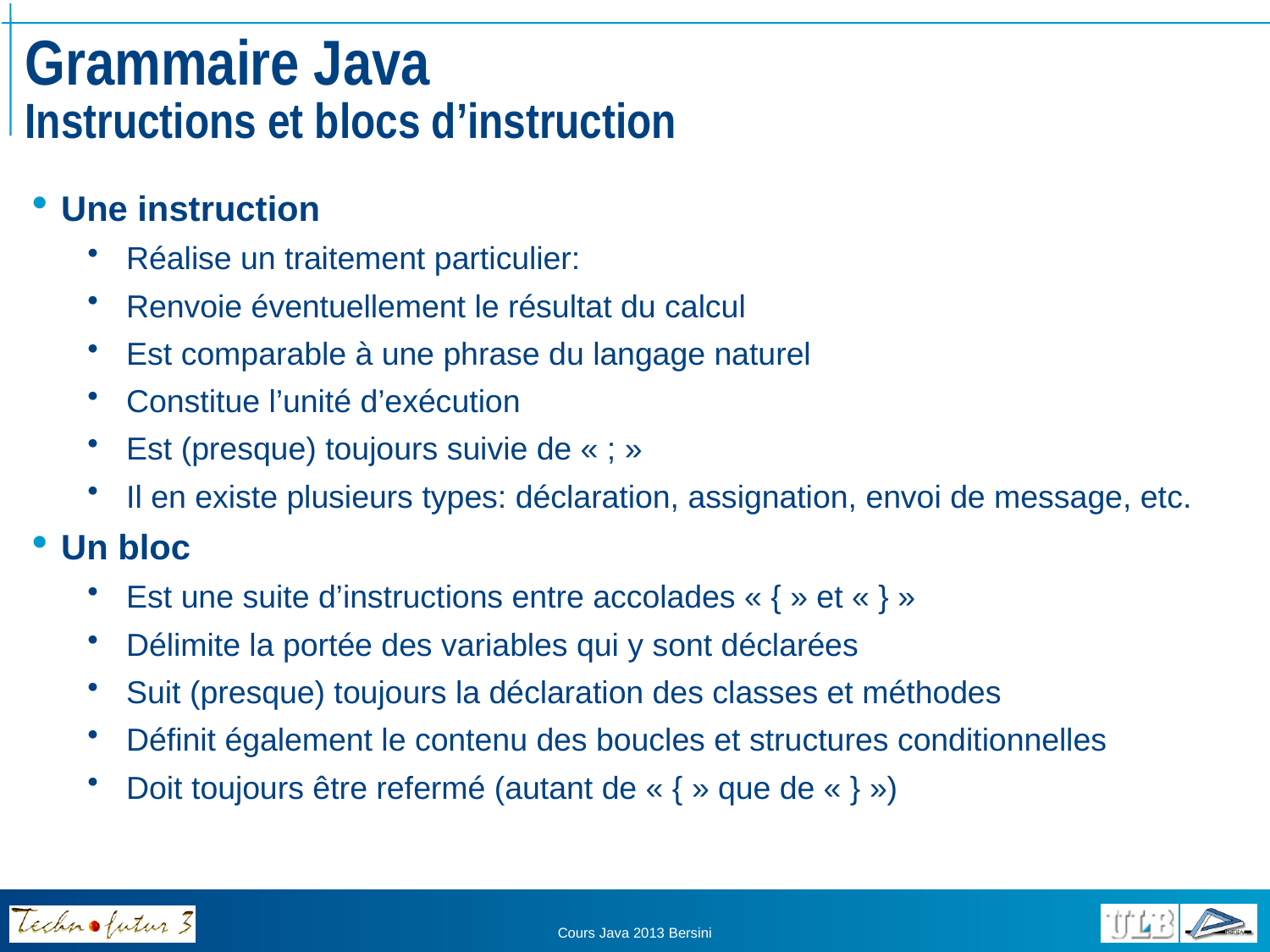

# Grammaire Java Instructions et blocs d’instruction
Une instruction
Réalise un traitement particulier:
Renvoie éventuellement le résultat du calcul
Est comparable à une phrase du langage naturel
Constitue l’unité d’exécution
Est (presque) toujours suivie de « ; »
Il en existe plusieurs types: déclaration, assignation, envoi de message, etc.
Un bloc
Est une suite d’instructions entre accolades « { » et « } »
Délimite la portée des variables qui y sont déclarées
Suit (presque) toujours la déclaration des classes et méthodes
Définit également le contenu des boucles et structures conditionnelles
Doit toujours être refermé (autant de « { » que de « } »)
Cours Java 2013 Bersini